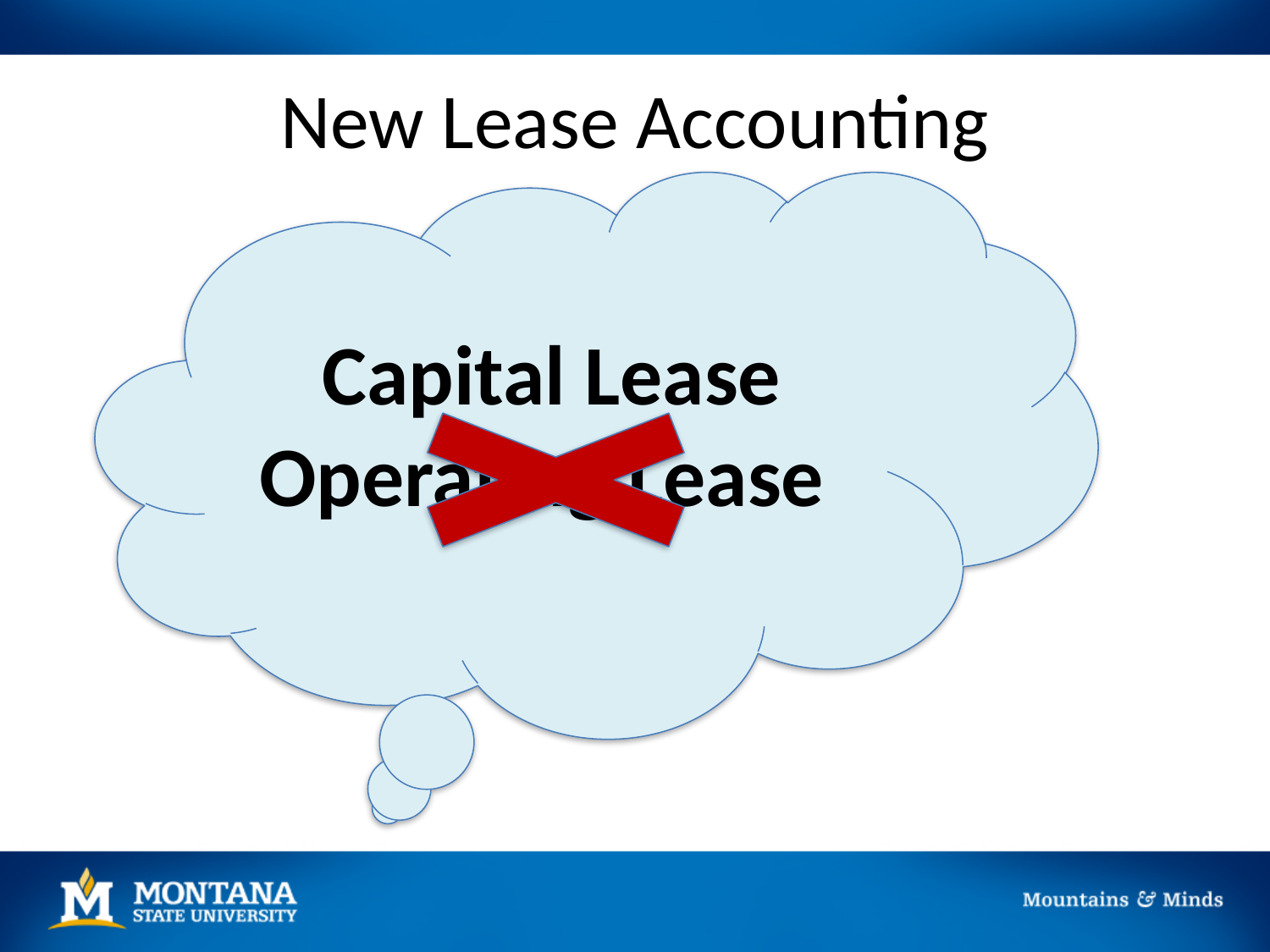

# New Lease Accounting
Capital Lease  Operating Lease